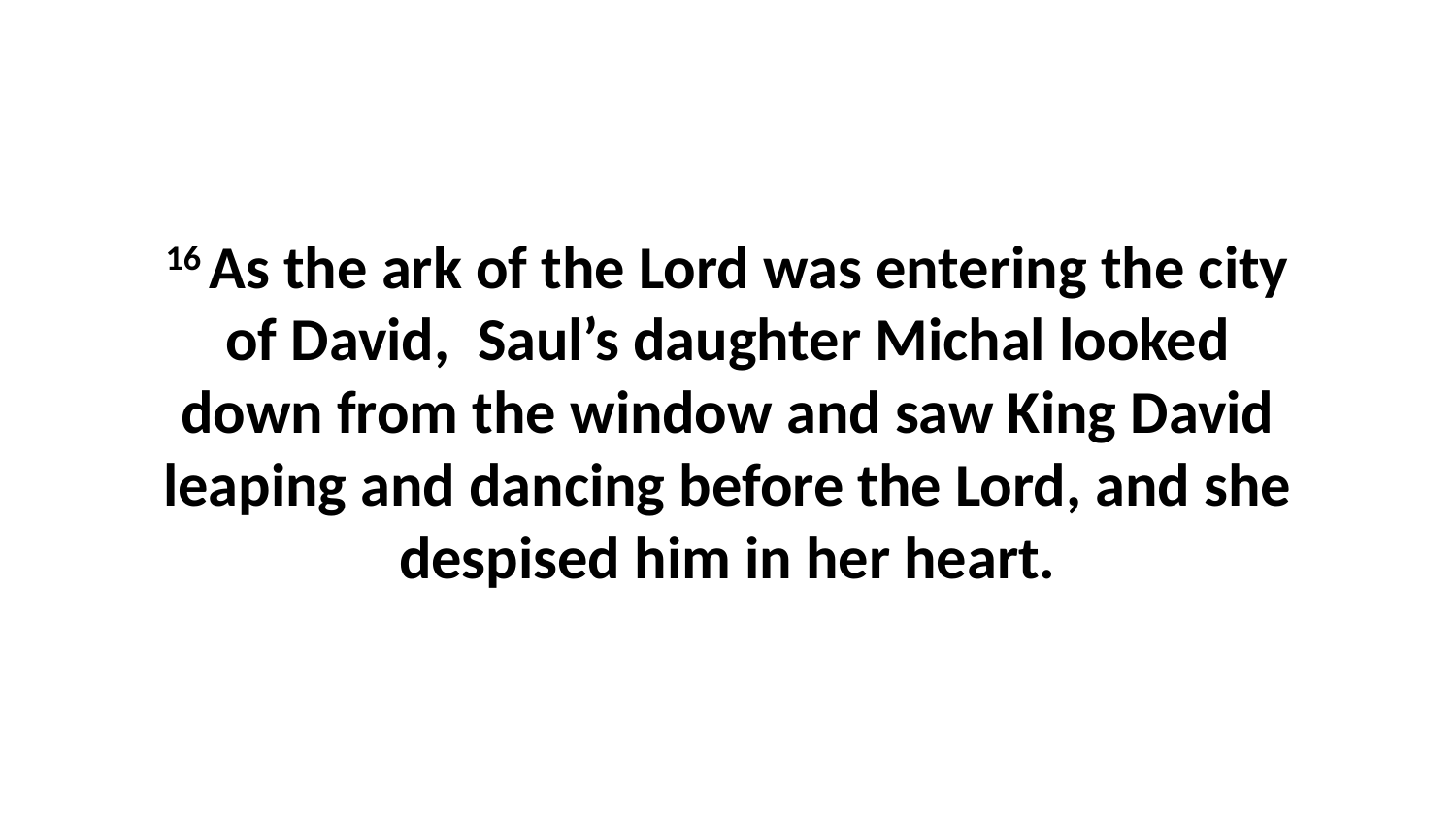

16 As the ark of the Lord was entering the city of David,  Saul’s daughter Michal looked down from the window and saw King David leaping and dancing before the Lord, and she despised him in her heart.